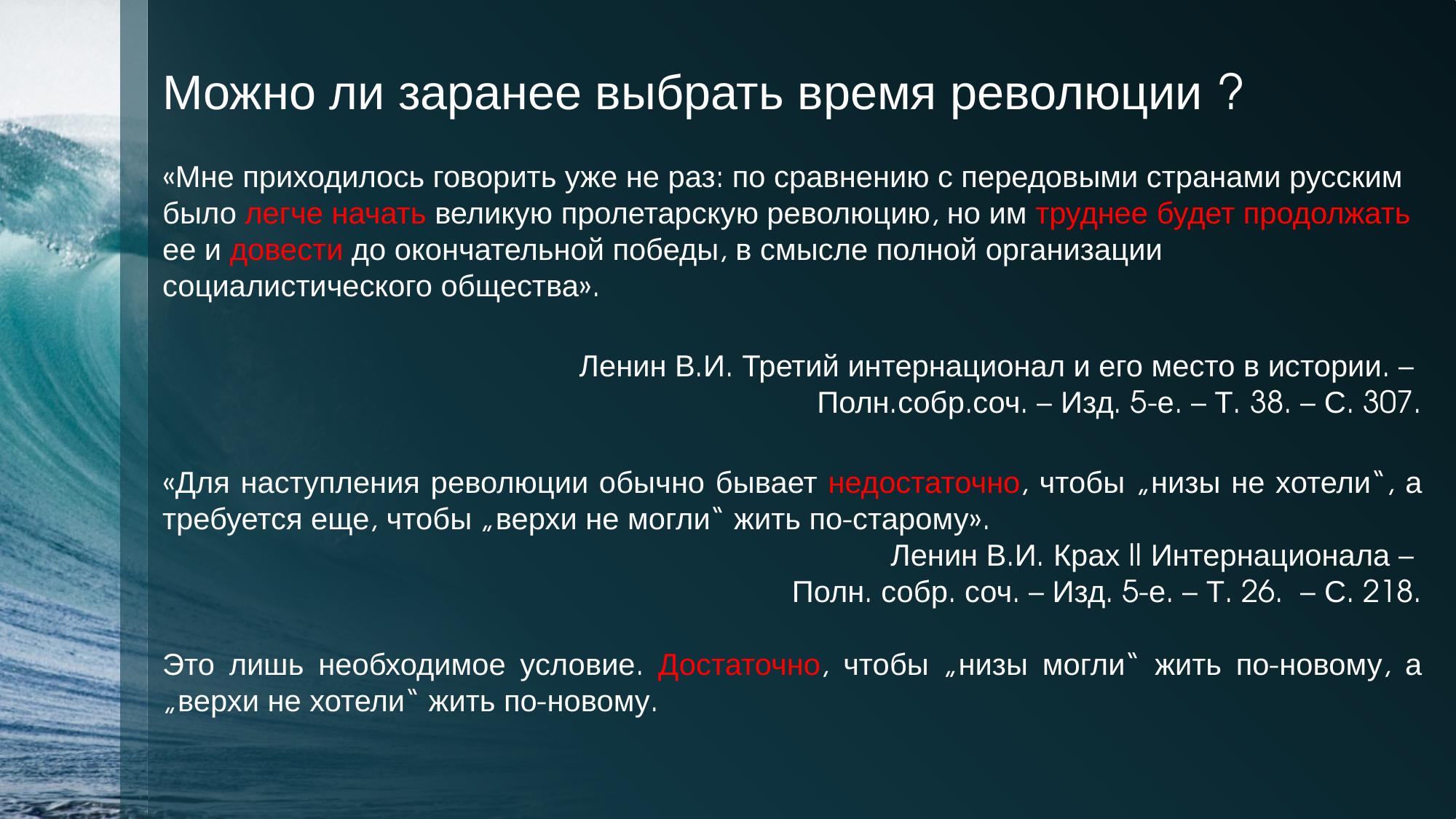

# Можно ли заранее выбрать время революции ?
«Мне приходилось говорить уже не раз: по сравнению с передовыми странами русским было легче начать великую пролетарскую революцию, но им труднее будет продолжать ее и довести до окончательной победы, в смысле полной организации социалистического общества».

Ленин В.И. Третий интернационал и его место в истории. –
Полн.собр.соч. – Изд. 5-е. – Т. 38. – С. 307.

«Для наступления революции обычно бывает недостаточно, чтобы „низы не хотели“, а требуется еще, чтобы „верхи не могли“ жить по-старому».
Ленин В.И. Крах II Интернационала –
Полн. собр. соч. – Изд. 5-е. – Т. 26.  – С. 218.

Это лишь необходимое условие. Достаточно, чтобы „низы могли“ жить по-новому, а „верхи не хотели“ жить по-новому.